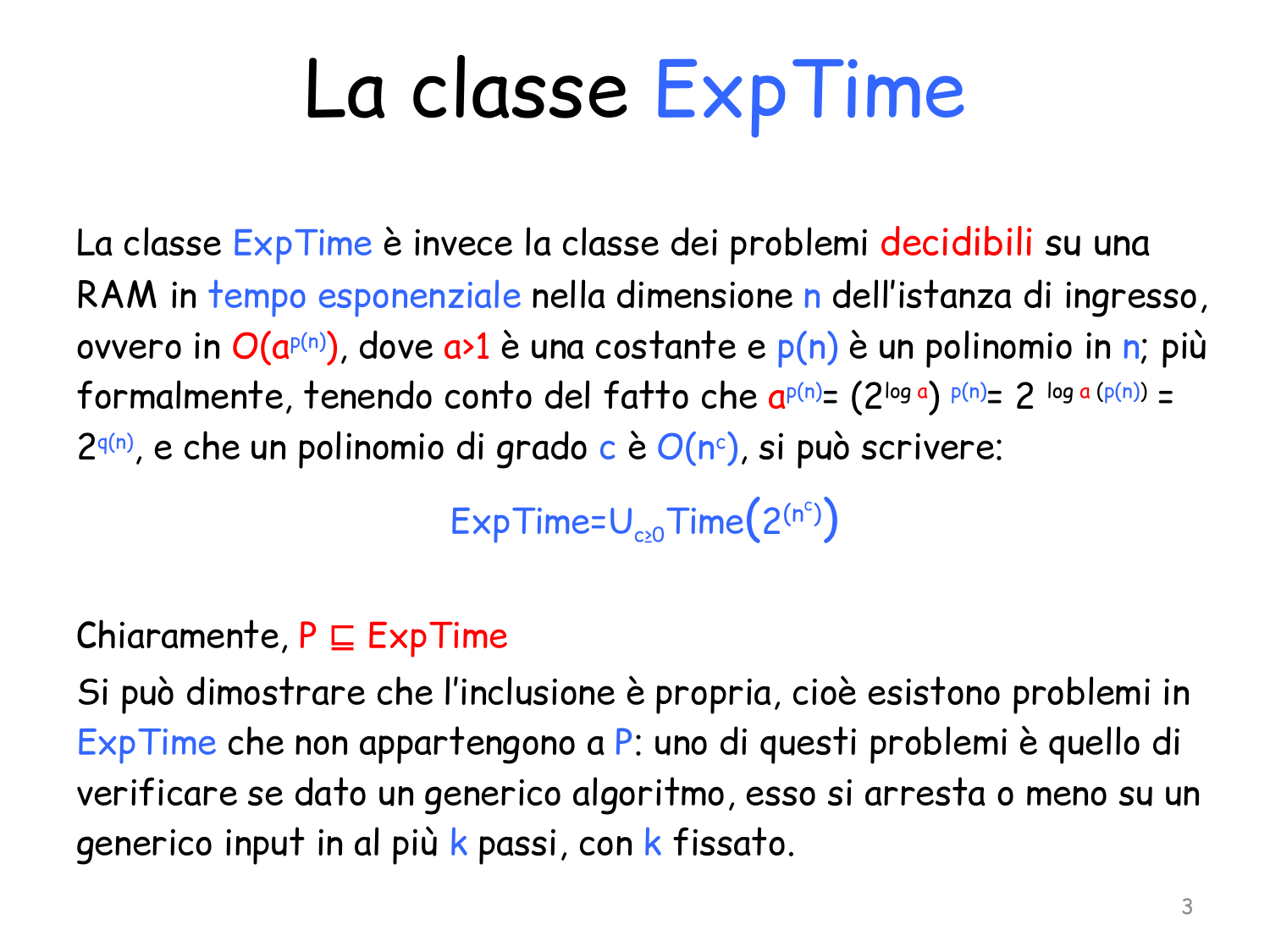

# La classe ExpTime

La classe ExpTime è invece la classe dei problemi decidibili su una RAM in tempo esponenziale nella dimensione n dell’istanza di ingresso, ovvero in O(ap(n)), dove a>1 è una costante e p(n) è un polinomio in n; più formalmente, tenendo conto del fatto che ap(n)= (2log a) p(n)= 2 log a (p(n)) = 2q(n), e che un polinomio di grado c è O(nc), si può scrivere:
ExpTime=Uc≥0Time(2(nc))

Chiaramente, P ⊑ ExpTime
Si può dimostrare che l’inclusione è propria, cioè esistono problemi in ExpTime che non appartengono a P: uno di questi problemi è quello di verificare se dato un generico algoritmo, esso si arresta o meno su un generico input in al più k passi, con k fissato.
3